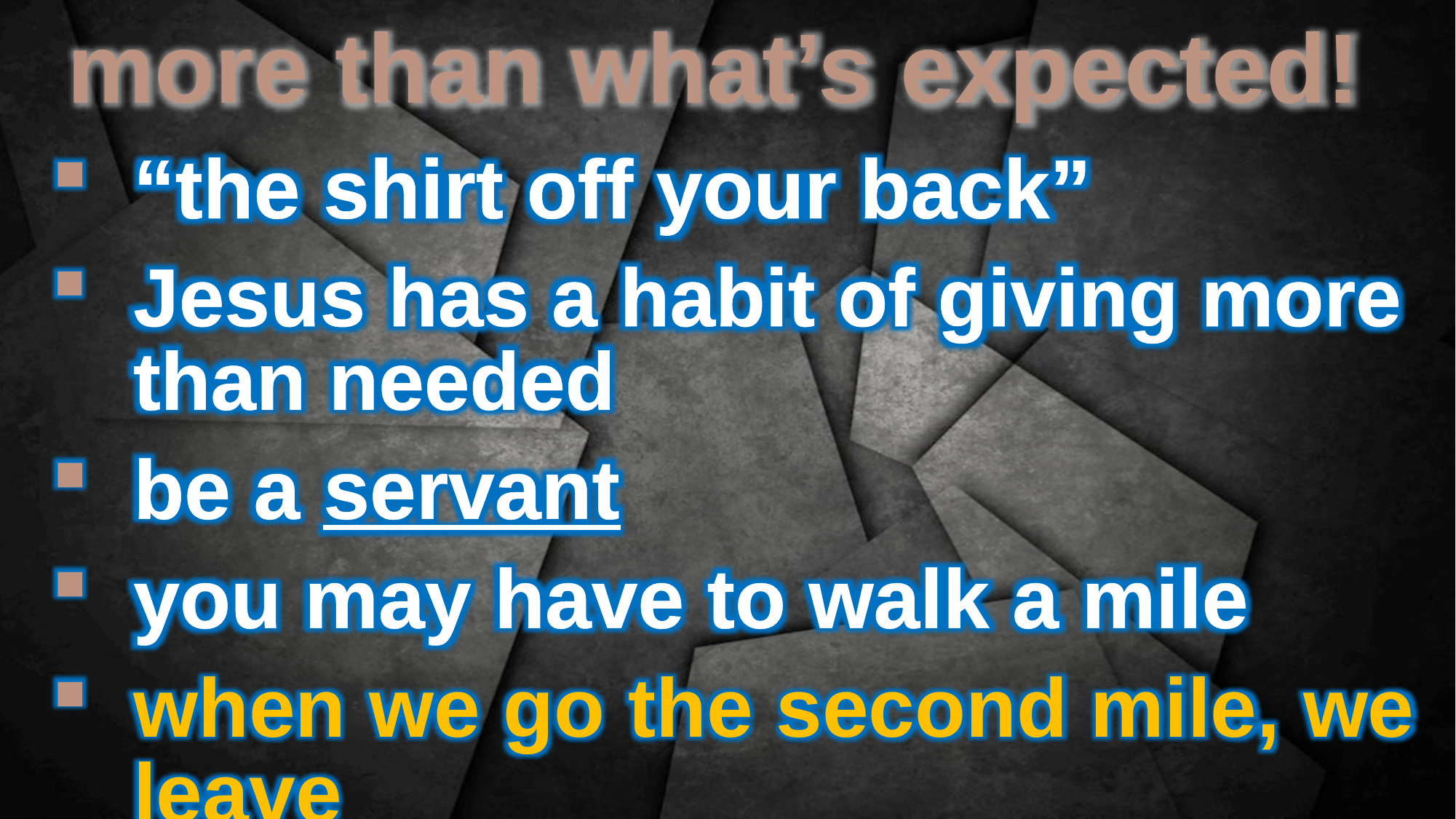

more than what’s expected!
“the shirt off your back”
Jesus has a habit of giving more than needed
be a servant
you may have to walk a mile
when we go the second mile, we leave
room for God to do something!